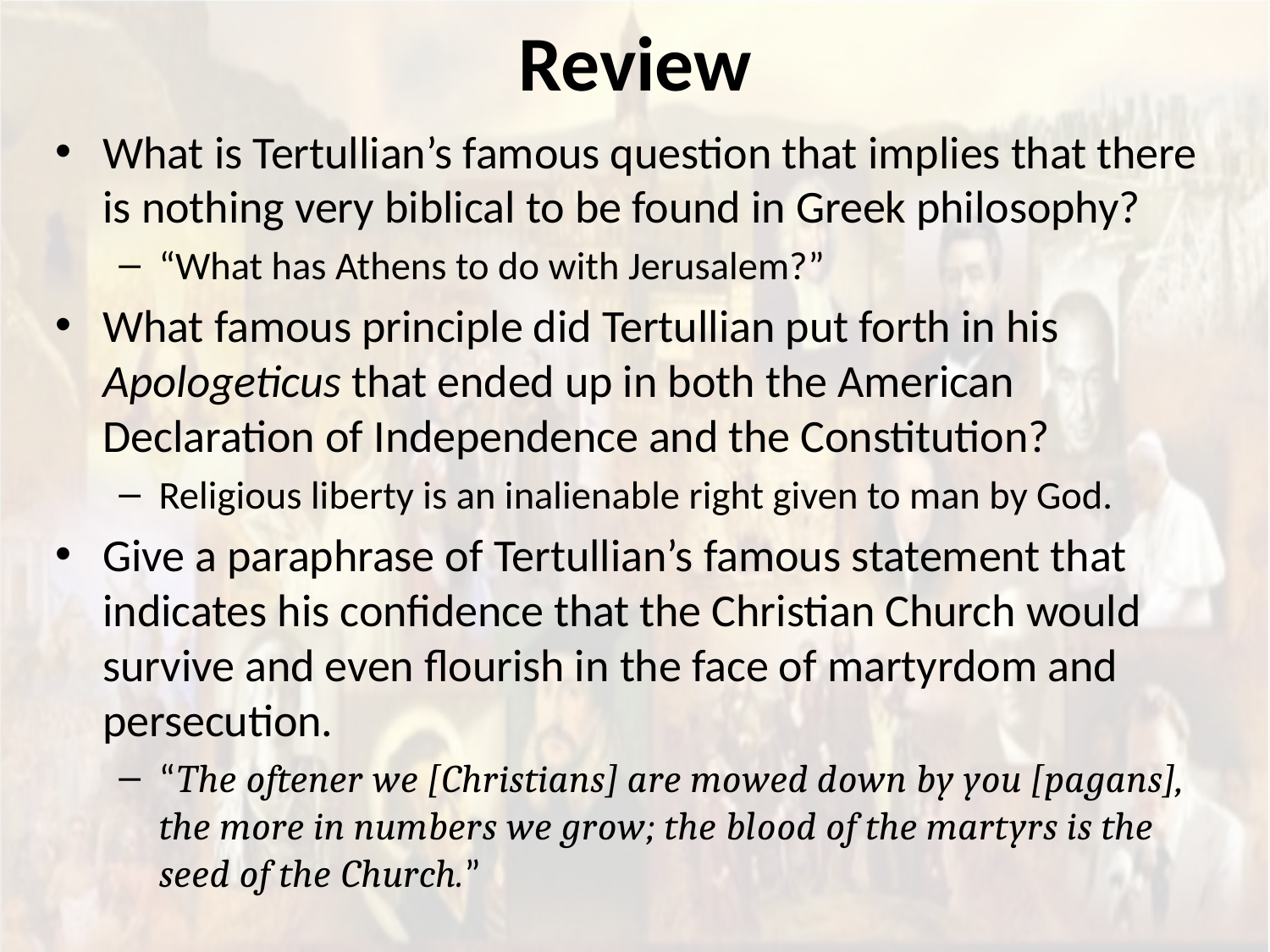

# Review
What is Tertullian’s famous question that implies that there is nothing very biblical to be found in Greek philosophy?
“What has Athens to do with Jerusalem?”
What famous principle did Tertullian put forth in his Apologeticus that ended up in both the American Declaration of Independence and the Constitution?
Religious liberty is an inalienable right given to man by God.
Give a paraphrase of Tertullian’s famous statement that indicates his confidence that the Christian Church would survive and even flourish in the face of martyrdom and persecution.
“The oftener we [Christians] are mowed down by you [pagans], the more in numbers we grow; the blood of the martyrs is the seed of the Church.”